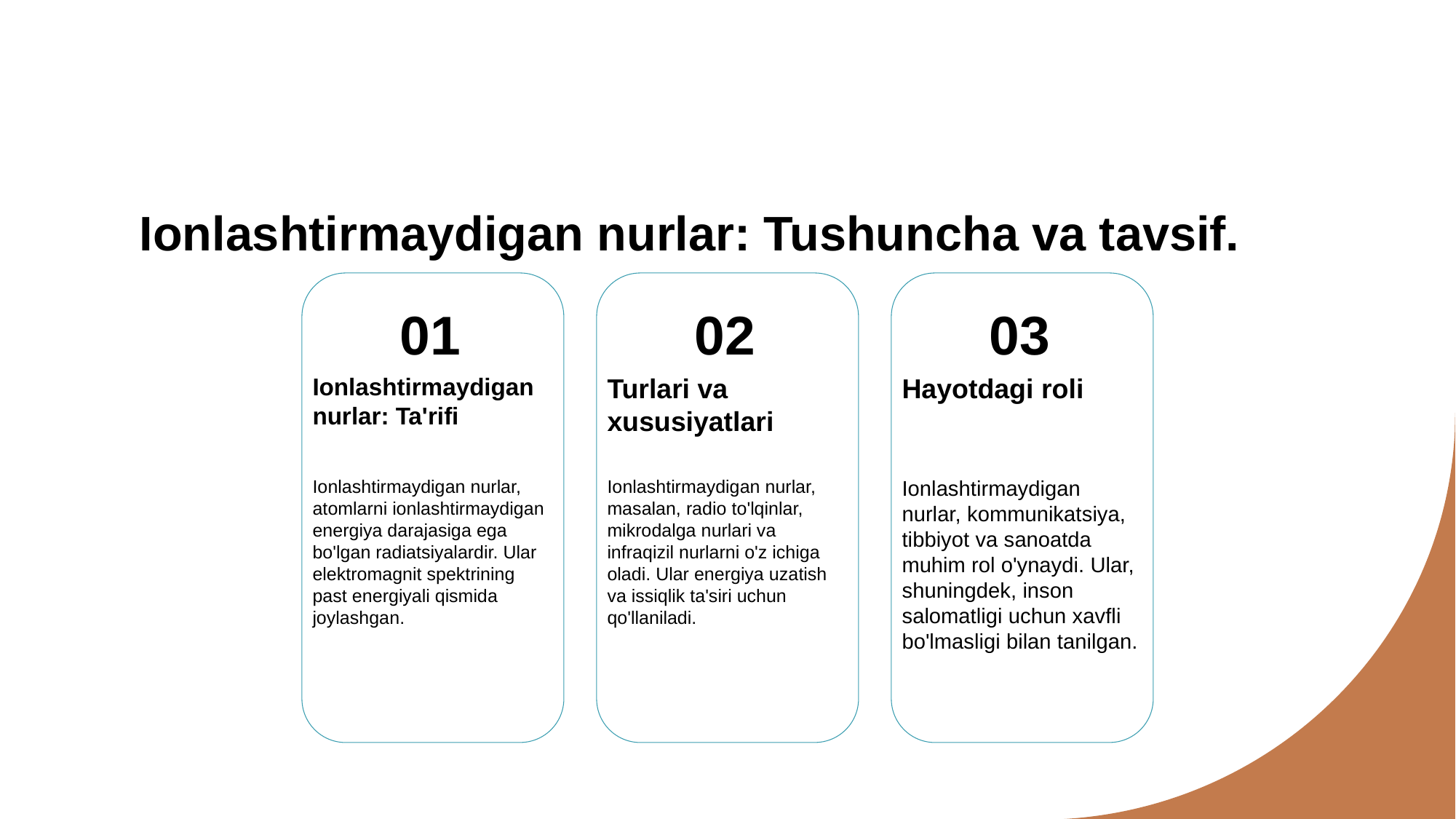

# Ionlashtirmaydigan nurlar: Tushuncha va tavsif.

01
02
03
Ionlashtirmaydigan nurlar: Ta'rifi
Turlari va xususiyatlari
Hayotdagi roli
Ionlashtirmaydigan nurlar, atomlarni ionlashtirmaydigan energiya darajasiga ega bo'lgan radiatsiyalardir. Ular elektromagnit spektrining past energiyali qismida joylashgan.
Ionlashtirmaydigan nurlar, masalan, radio to'lqinlar, mikrodalga nurlari va infraqizil nurlarni o'z ichiga oladi. Ular energiya uzatish va issiqlik ta'siri uchun qo'llaniladi.
Ionlashtirmaydigan nurlar, kommunikatsiya, tibbiyot va sanoatda muhim rol o'ynaydi. Ular, shuningdek, inson salomatligi uchun xavfli bo'lmasligi bilan tanilgan.